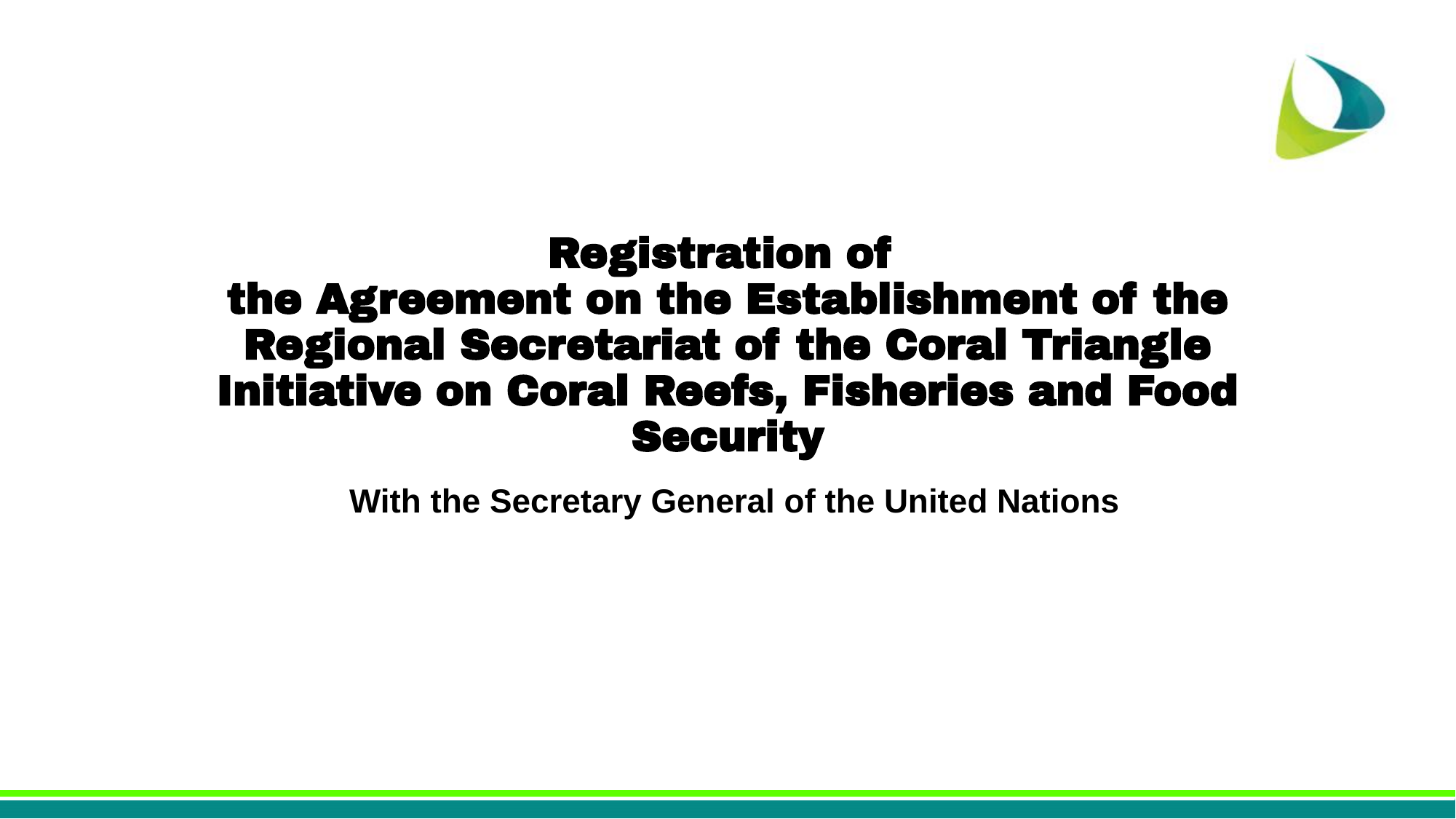

# Registration of the Agreement on the Establishment of the Regional Secretariat of the Coral Triangle Initiative on Coral Reefs, Fisheries and Food Security
With the Secretary General of the United Nations